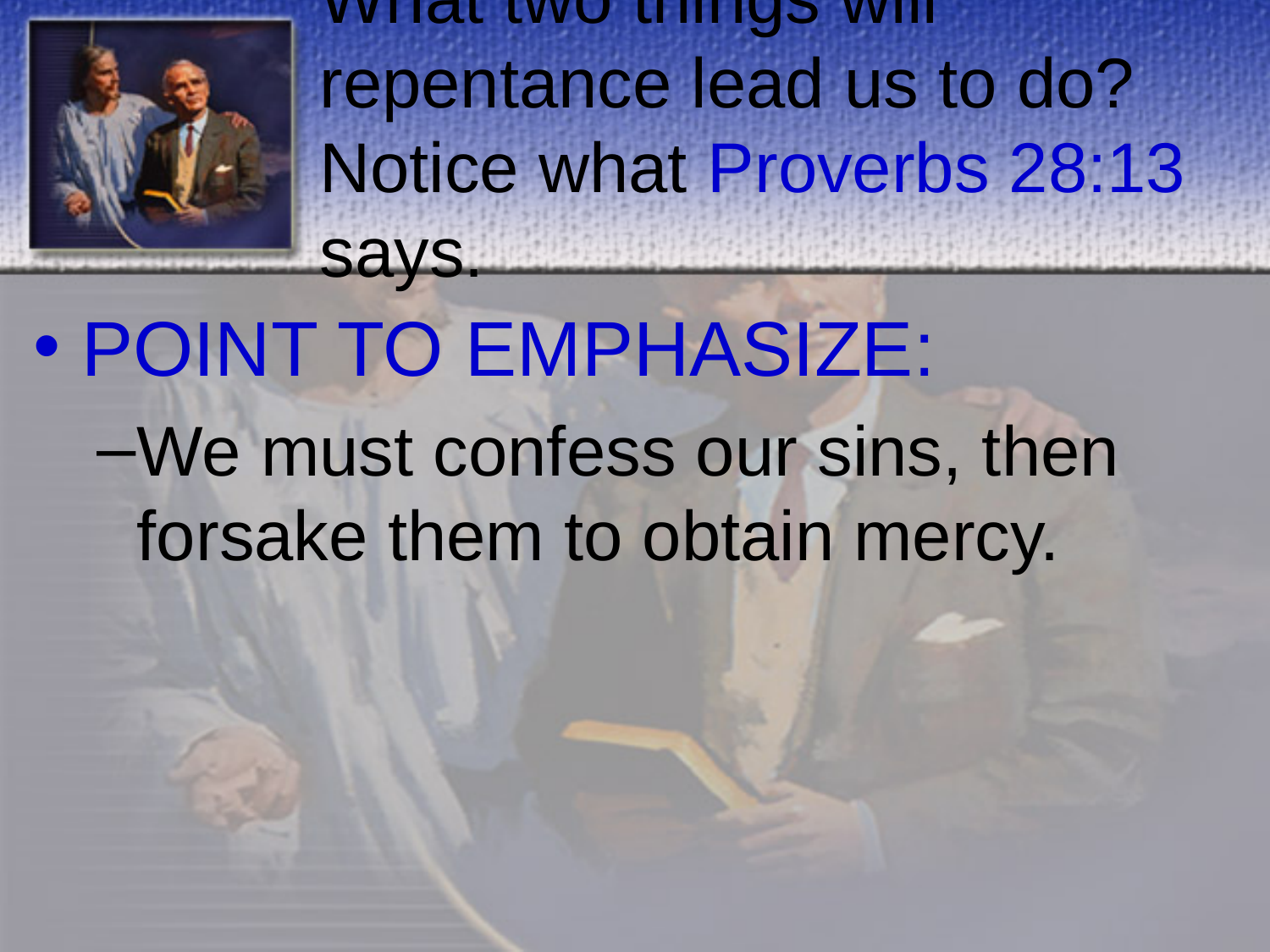

# What two things will repentance lead us to do?  Notice what Proverbs 28:13 says.
POINT TO EMPHASIZE:
We must confess our sins, then forsake them to obtain mercy.